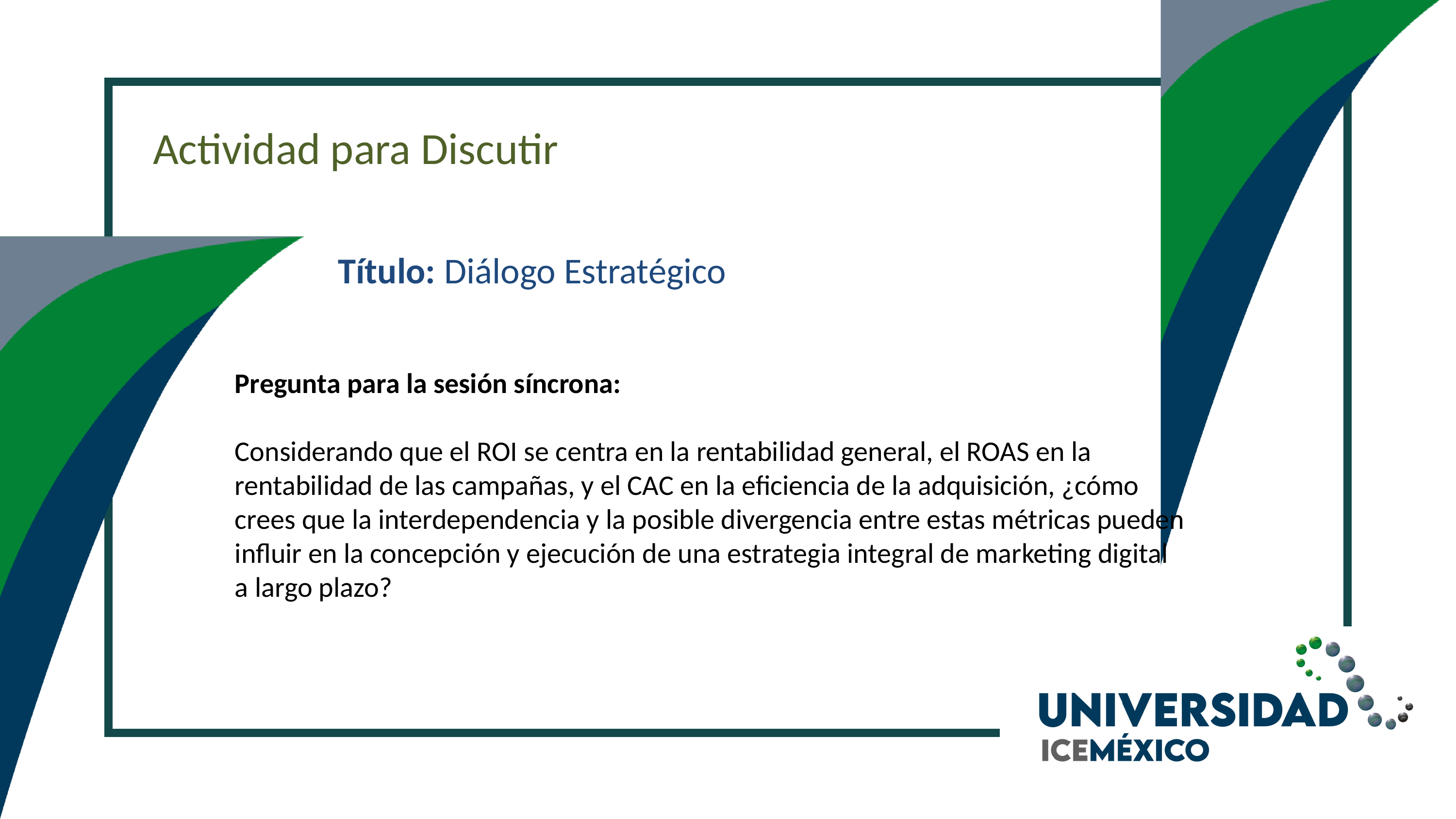

Actividad para Discutir

Título: Diálogo Estratégico
Pregunta para la sesión síncrona:

Considerando que el ROI se centra en la rentabilidad general, el ROAS en la rentabilidad de las campañas, y el CAC en la eficiencia de la adquisición, ¿cómo crees que la interdependencia y la posible divergencia entre estas métricas pueden influir en la concepción y ejecución de una estrategia integral de marketing digital a largo plazo?